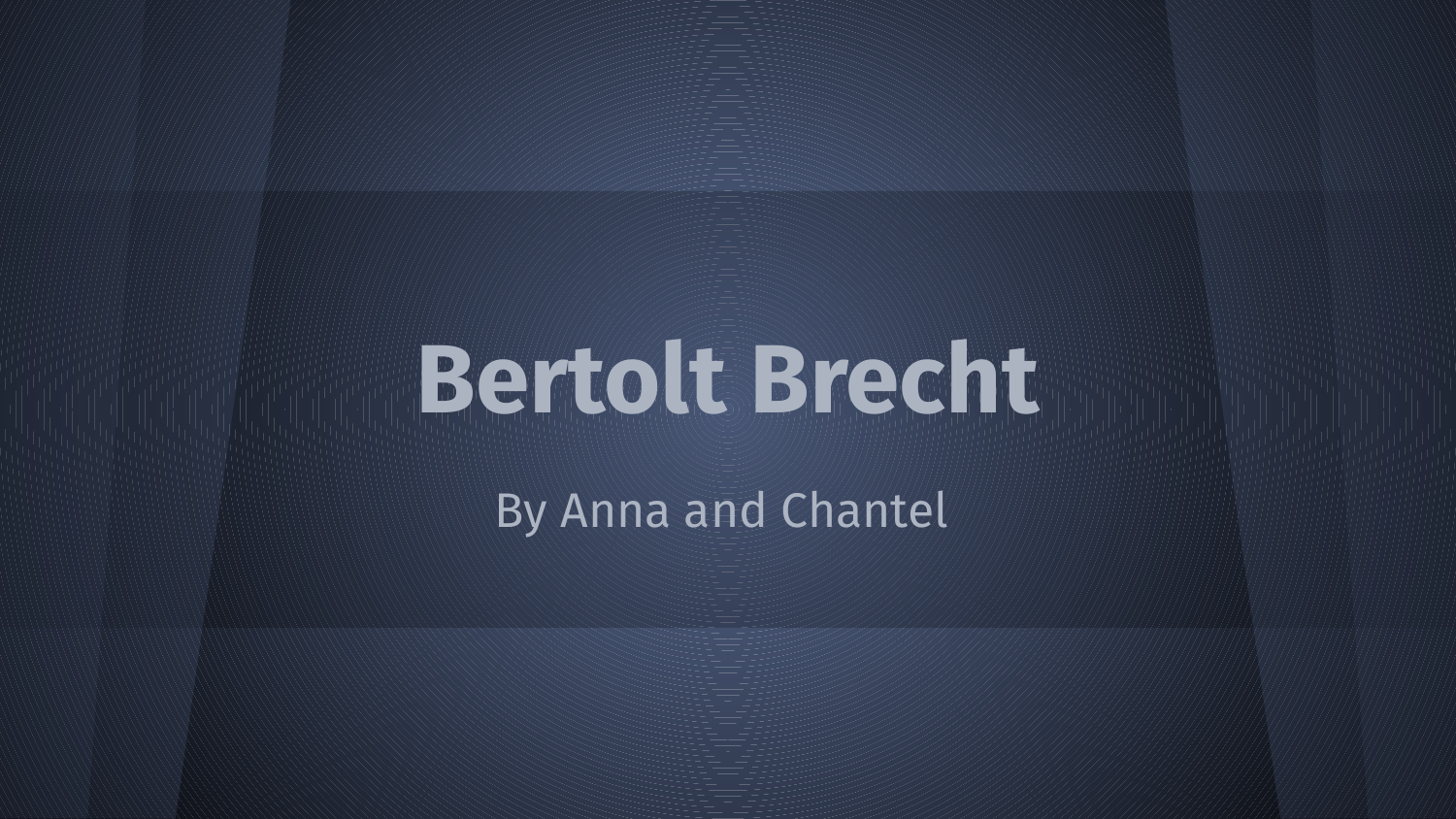

# Bertolt Brecht
By Anna and Chantel